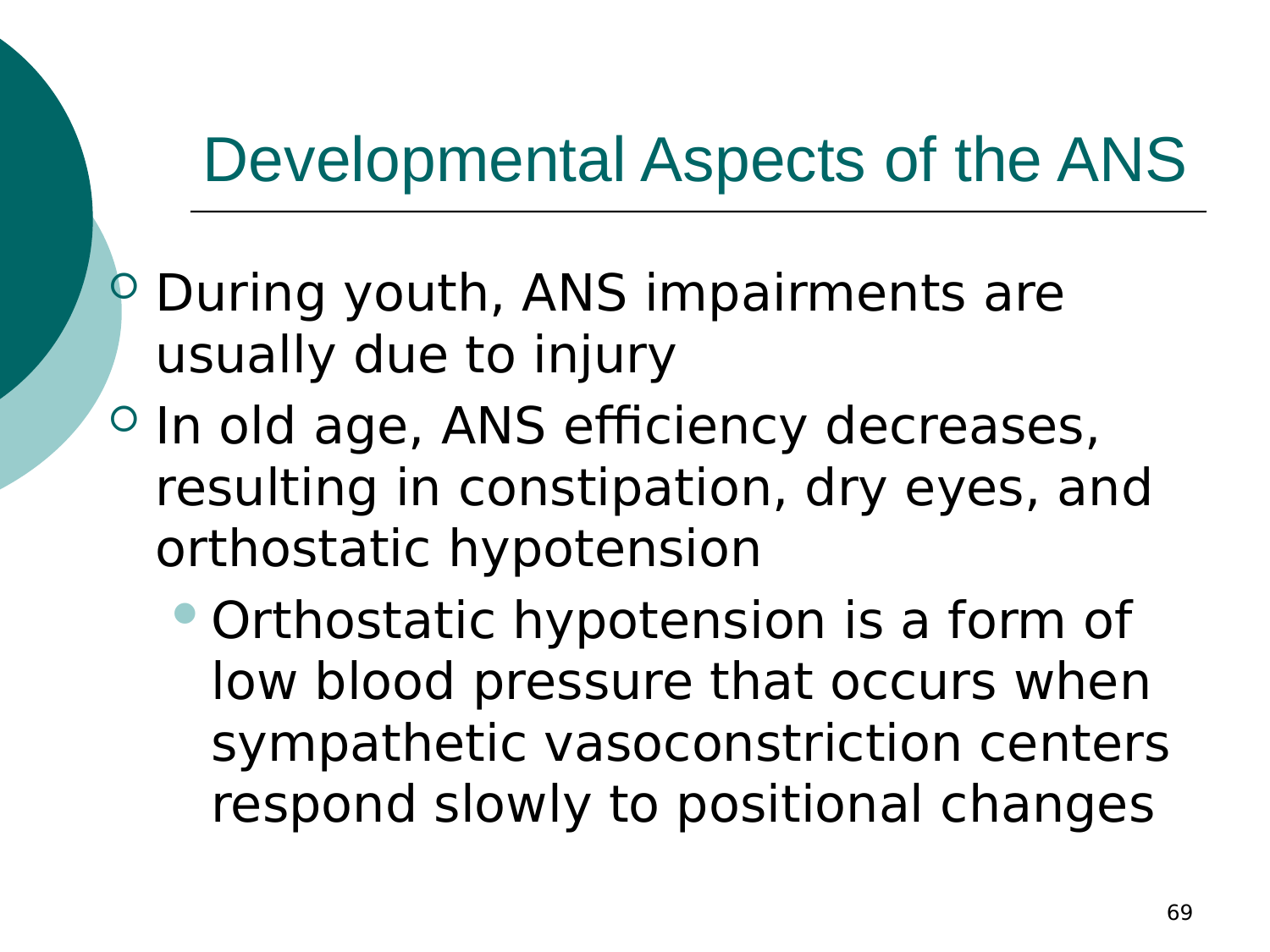

# Developmental Aspects of the ANS
During youth, ANS impairments are usually due to injury
In old age, ANS efficiency decreases, resulting in constipation, dry eyes, and orthostatic hypotension
Orthostatic hypotension is a form of low blood pressure that occurs when sympathetic vasoconstriction centers respond slowly to positional changes
69